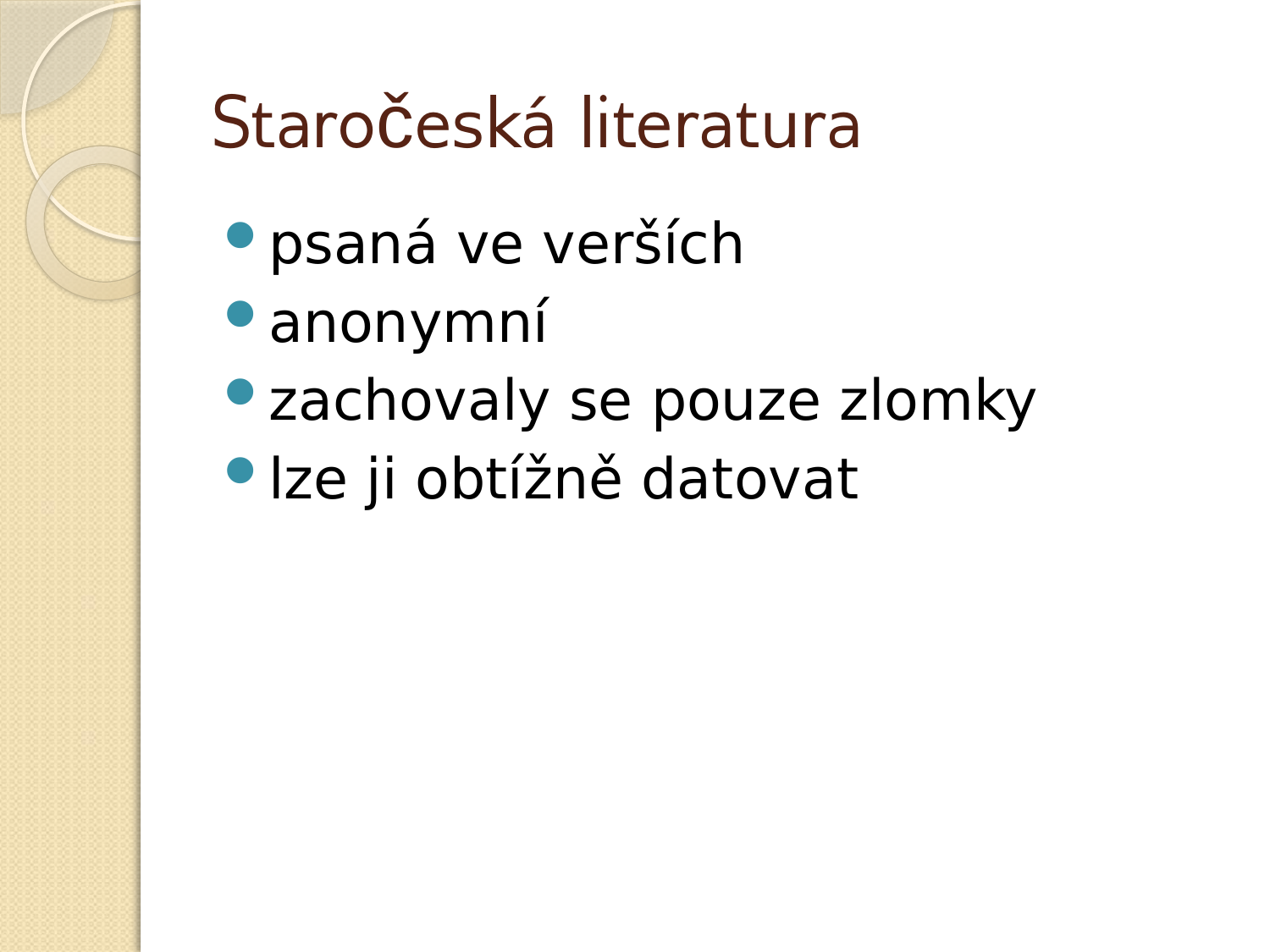

# Staročeská literatura
psaná ve verších
anonymní
zachovaly se pouze zlomky
lze ji obtížně datovat